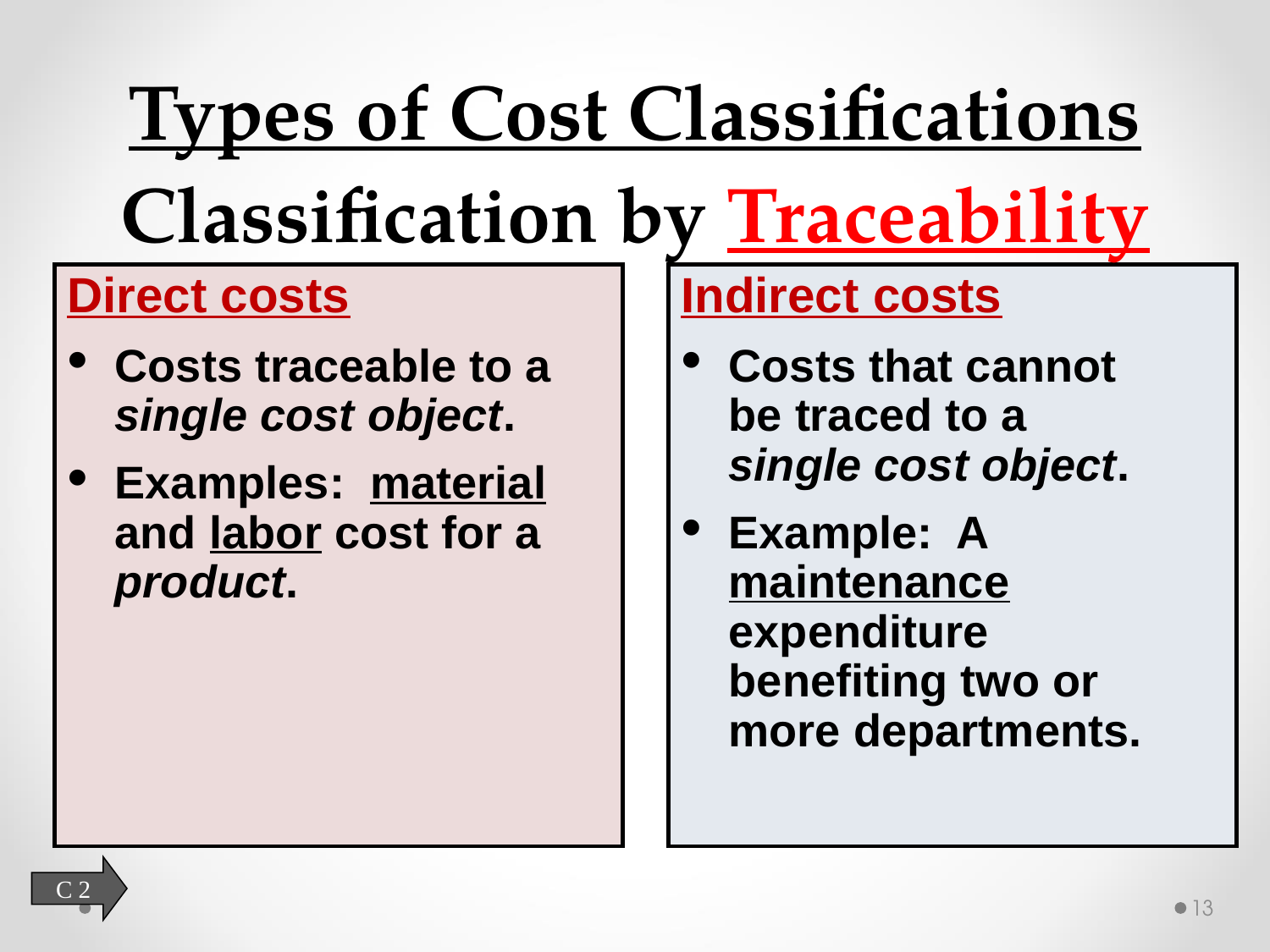

# Types of Cost Classifications Classification by Traceability
Direct costs
Costs traceable to a single cost object.
Examples:  material and labor cost for a product.
Indirect costs
Costs that cannot
be traced to a
single cost object.
Example:  A maintenance expenditure
benefiting two or
more departments.
C 2
13